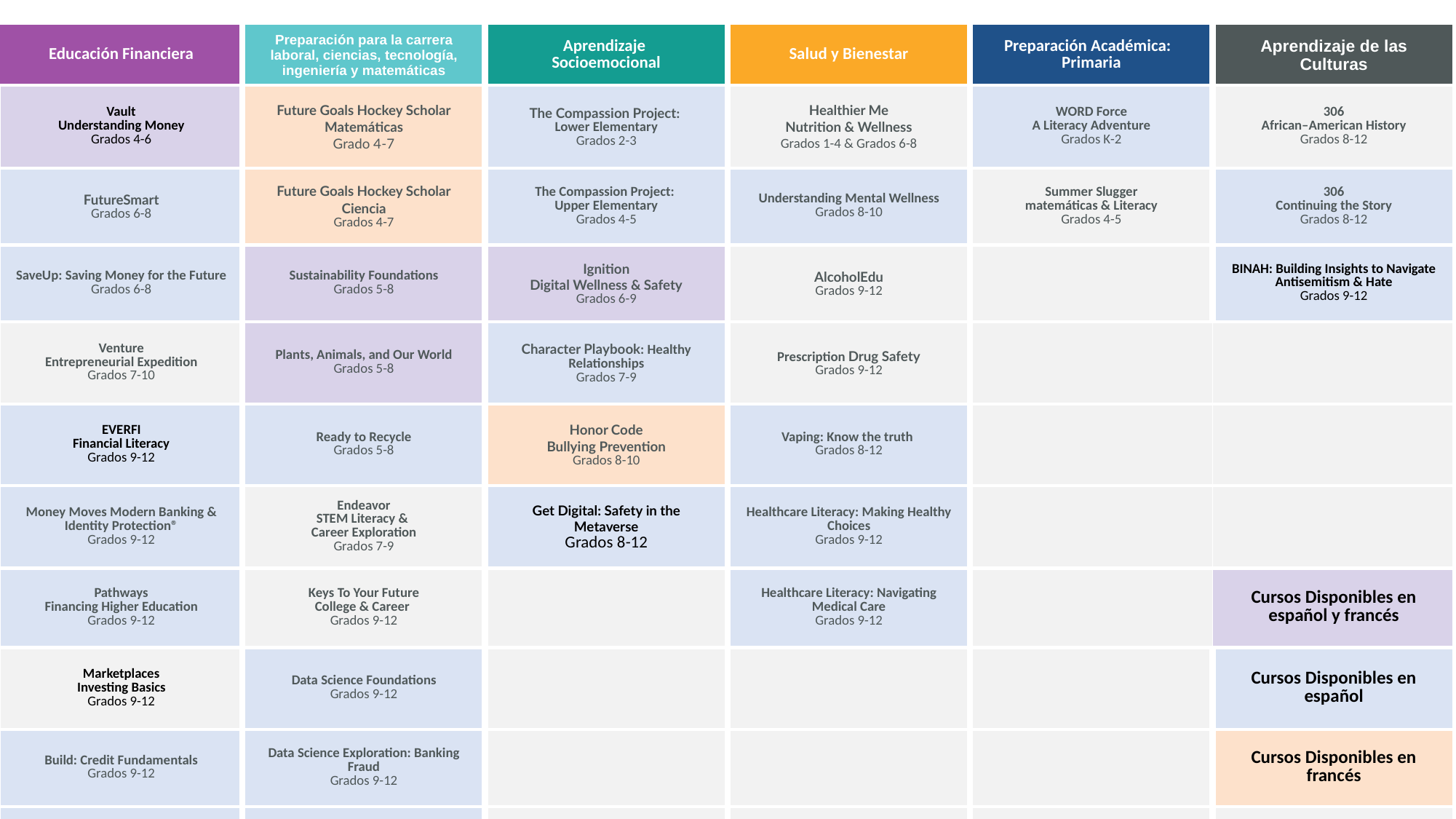

| Educación Financiera | Preparación para la carrera laboral, ciencias, tecnología, ingeniería y matemáticas | Aprendizaje  Socioemocional | Salud y Bienestar | Preparación Académica:  Primaria | Aprendizaje de las Culturas |
| --- | --- | --- | --- | --- | --- |
| Vault Understanding Money Grados 4-6 | Future Goals Hockey Scholar Matemáticas Grado 4-7 | The Compassion Project:  Lower Elementary Grados 2-3 | Healthier Me Nutrition & Wellness  Grados 1-4 & Grados 6-8 | WORD Force A Literacy Adventure Grados K-2 | 306 African–American History Grados 8-12 |
| FutureSmart Grados 6-8 | Future Goals Hockey Scholar Ciencia Grados 4-7 | The Compassion Project:  Upper Elementary Grados 4-5 | Understanding Mental Wellness Grados 8-10 | Summer Slugger matemáticas & Literacy Grados 4-5 | 306 Continuing the Story Grados 8-12 |
| SaveUp: Saving Money for the Future Grados 6-8 | Sustainability Foundations Grados 5-8 | Ignition Digital Wellness & Safety Grados 6-9 | AlcoholEdu Grados 9-12 | -- | BINAH: Building Insights to Navigate Antisemitism & Hate Grados 9-12 |
| Venture Entrepreneurial Expedition Grados 7-10 | Plants, Animals, and Our World Grados 5-8 | Character Playbook: Healthy Relationships Grados 7-9 | Prescription Drug Safety Grados 9-12 |  |  |
| EVERFI Financial Literacy Grados 9-12 | Ready to Recycle Grados 5-8 | Honor Code Bullying Prevention Grados 8-10 | Vaping: Know the truth  Grados 8-12 |  |  |
| Money Moves Modern Banking & Identity Protection® Grados 9-12 | Endeavor STEM Literacy &  Career Exploration Grados 7-9 | Get Digital: Safety in the Metaverse Grados 8-12 | Healthcare Literacy: Making Healthy Choices Grados 9-12 |  |  |
| Pathways Financing Higher Education Grados 9-12 | Keys To Your Future College & Career  Grados 9-12 |  | Healthcare Literacy: Navigating Medical Care Grados 9-12 |  | Cursos Disponibles en español y francés |
| Marketplaces Investing Basics Grados 9-12 | Data Science Foundations Grados 9-12 |  |  |  | Cursos Disponibles en español |
| Build: Credit Fundamentals Grados 9-12 | Data Science Exploration: Banking Fraud Grados 9-12 |  |  |  | Cursos Disponibles en francés |
| Grow: Financial Planning for Life Grados 9-12 | Data Science Exploration: Financial Wellness Grados 9-12 |  |  |  |  |